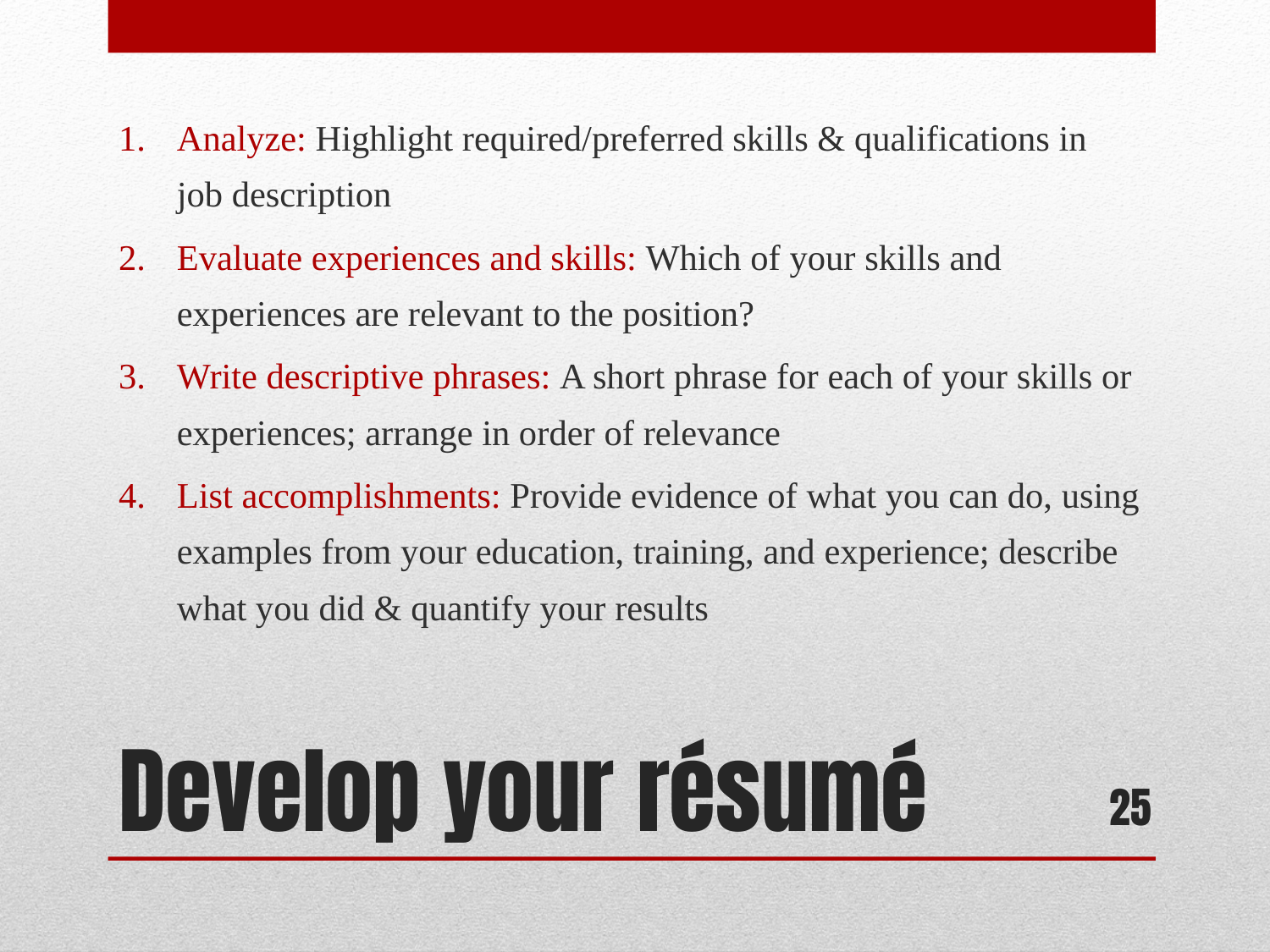

Analyze: Highlight required/preferred skills & qualifications in job description
Evaluate experiences and skills: Which of your skills and experiences are relevant to the position?
Write descriptive phrases: A short phrase for each of your skills or experiences; arrange in order of relevance
List accomplishments: Provide evidence of what you can do, using examples from your education, training, and experience; describe what you did & quantify your results
# Develop your résumé
25